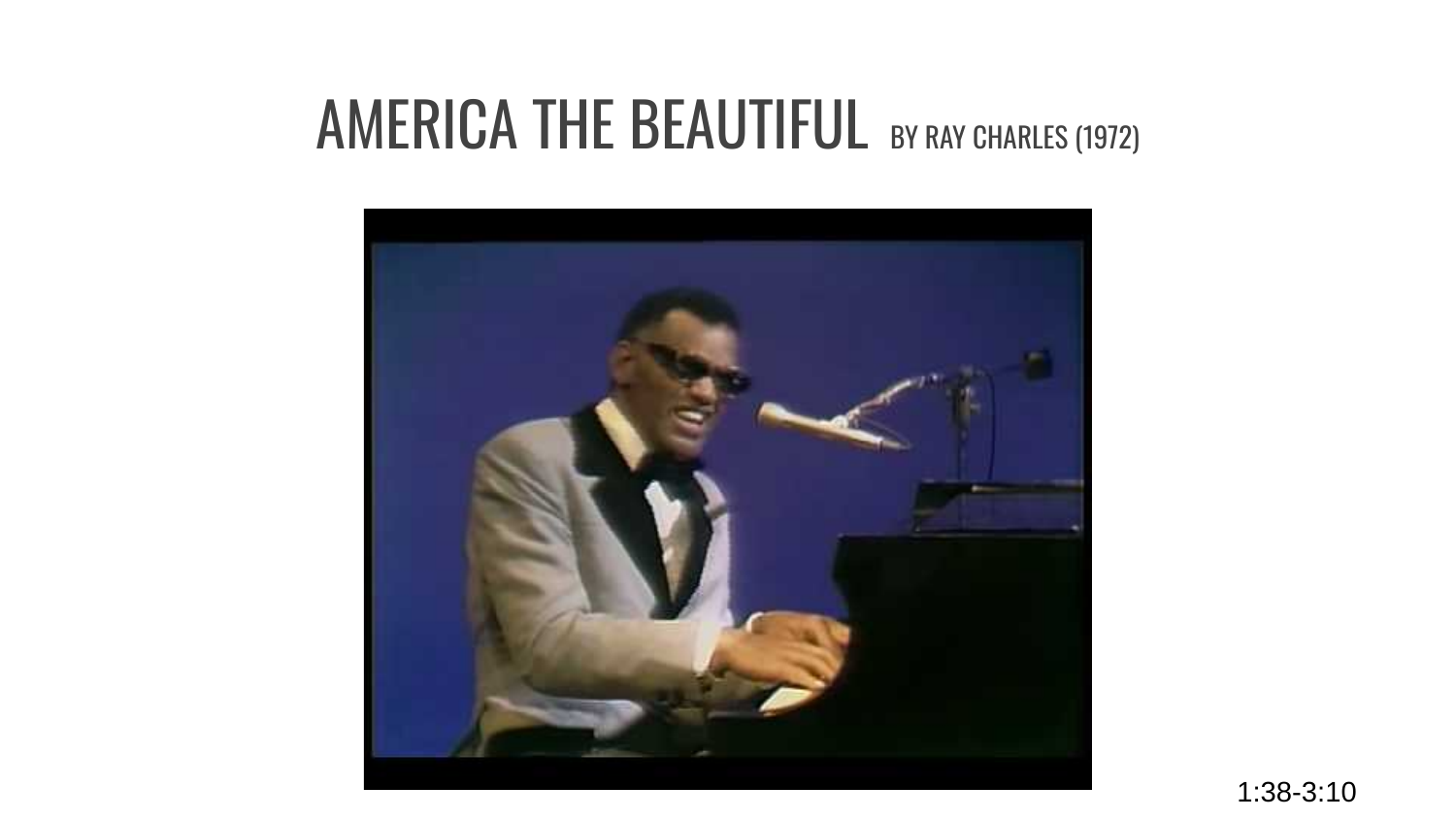

# AMERICA THE BEAUTIFUL  BY RAY CHARLES (1972)

1:38-3:10